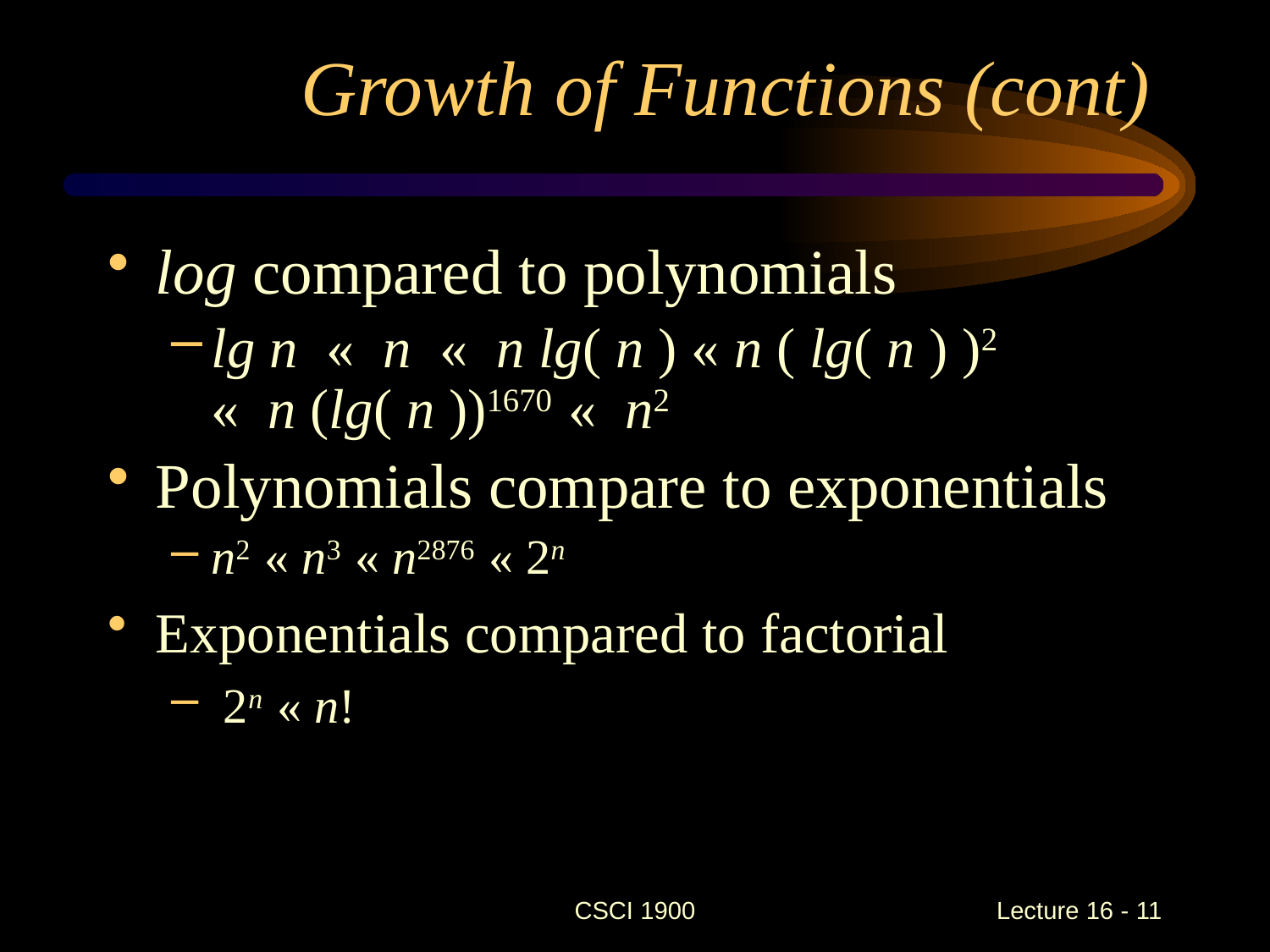

# Growth of Functions (cont)
log compared to polynomials
lg n  «  n  «  n lg( n ) « n ( lg( n ) )2
«  n (lg( n ))1670  «  n2
Polynomials compare to exponentials
n2  « n3  « n2876  « 2n
Exponentials compared to factorial
 2n  « n!

CSCI 1900
 Lecture 16 - 11